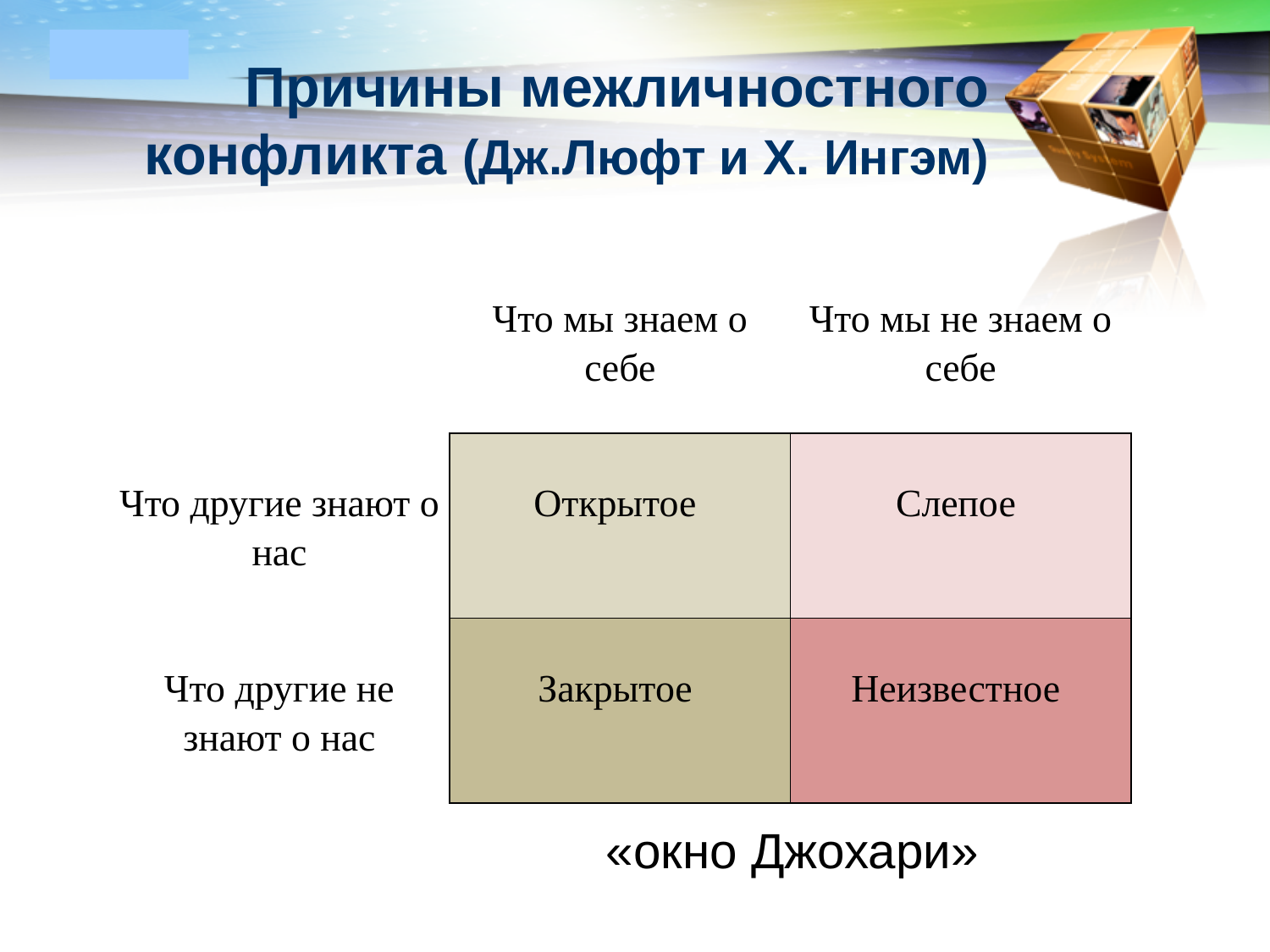

# Причины межличностного конфликта (Дж.Люфт и Х. Ингэм)
|  | Что мы знаем о себе | Что мы не знаем о себе |
| --- | --- | --- |
| Что другие знают о нас | Открытое | Слепое |
| Что другие не знают о нас | Закрытое | Неизвестное |
	«окно Джохари»